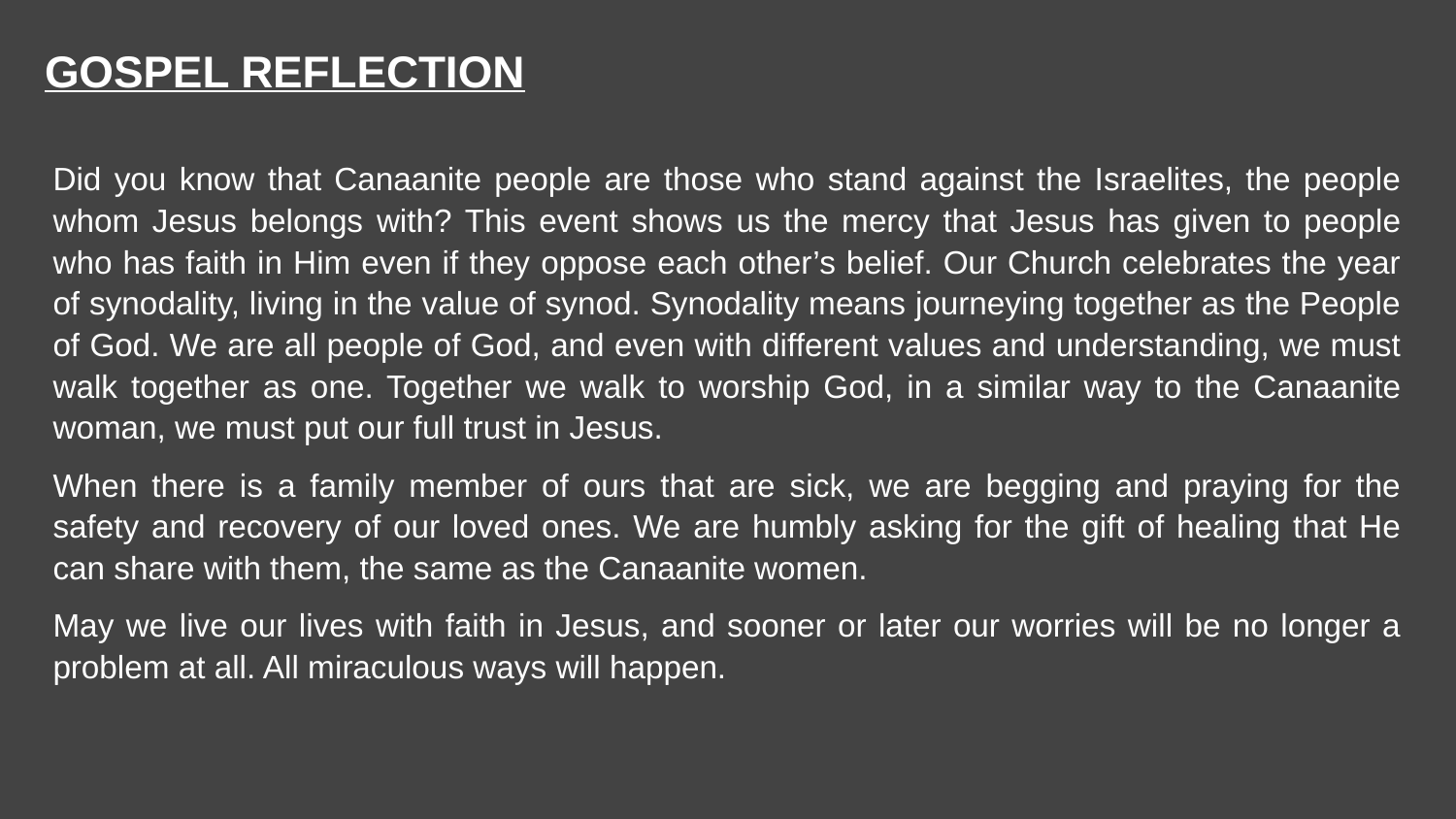

GOSPEL REFLECTION
Did you know that Canaanite people are those who stand against the Israelites, the people whom Jesus belongs with? This event shows us the mercy that Jesus has given to people who has faith in Him even if they oppose each other’s belief. Our Church celebrates the year of synodality, living in the value of synod. Synodality means journeying together as the People of God. We are all people of God, and even with different values and understanding, we must walk together as one. Together we walk to worship God, in a similar way to the Canaanite woman, we must put our full trust in Jesus.
When there is a family member of ours that are sick, we are begging and praying for the safety and recovery of our loved ones. We are humbly asking for the gift of healing that He can share with them, the same as the Canaanite women.
May we live our lives with faith in Jesus, and sooner or later our worries will be no longer a problem at all. All miraculous ways will happen.